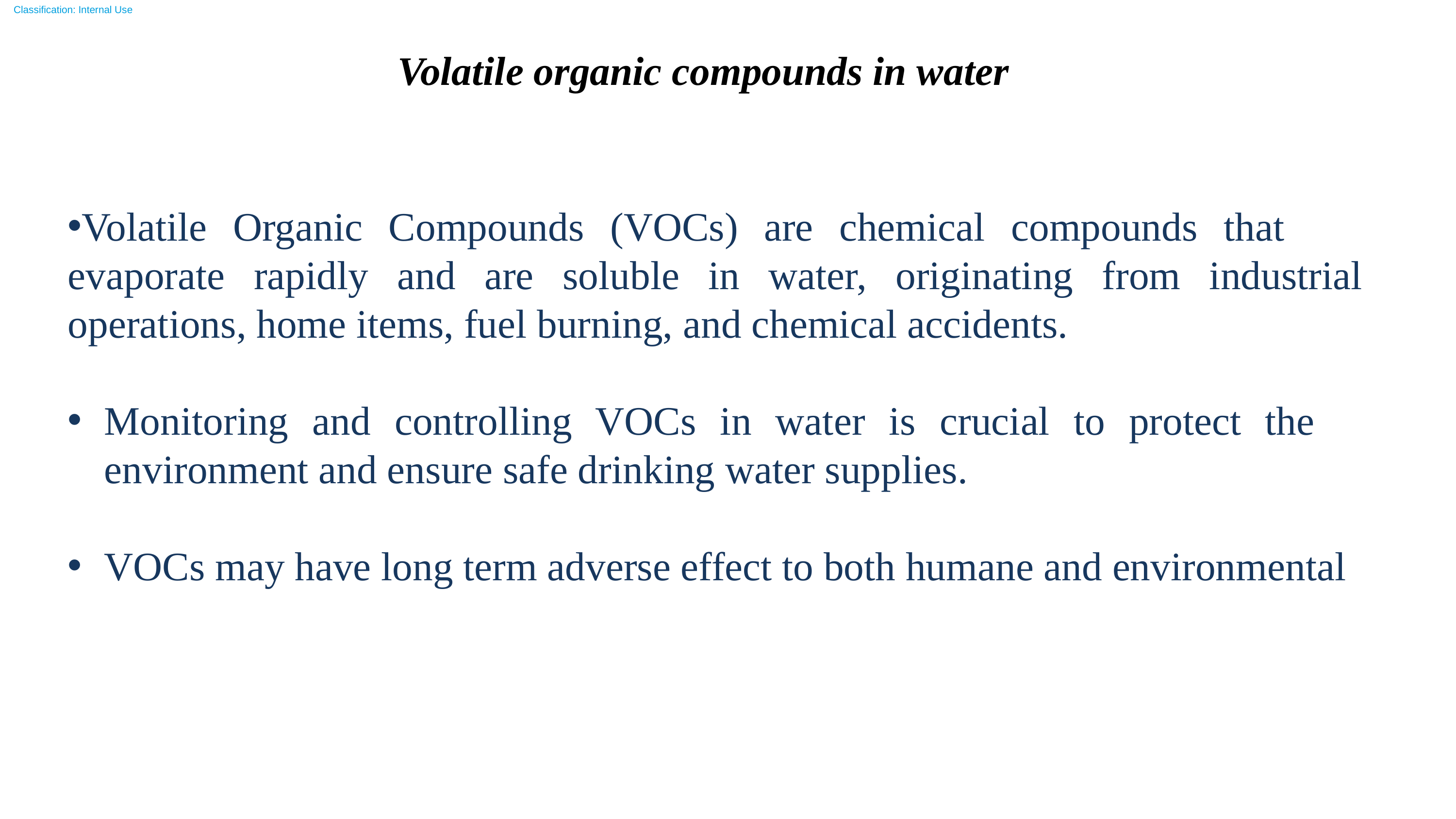

Volatile organic compounds in water
Volatile Organic Compounds (VOCs) are chemical compounds that    evaporate rapidly and are soluble in water, originating from industrial operations, home items, fuel burning, and chemical accidents.

Monitoring and controlling VOCs in water is crucial to protect the   environment and ensure safe drinking water supplies.

VOCs may have long term adverse effect to both humane and environmental